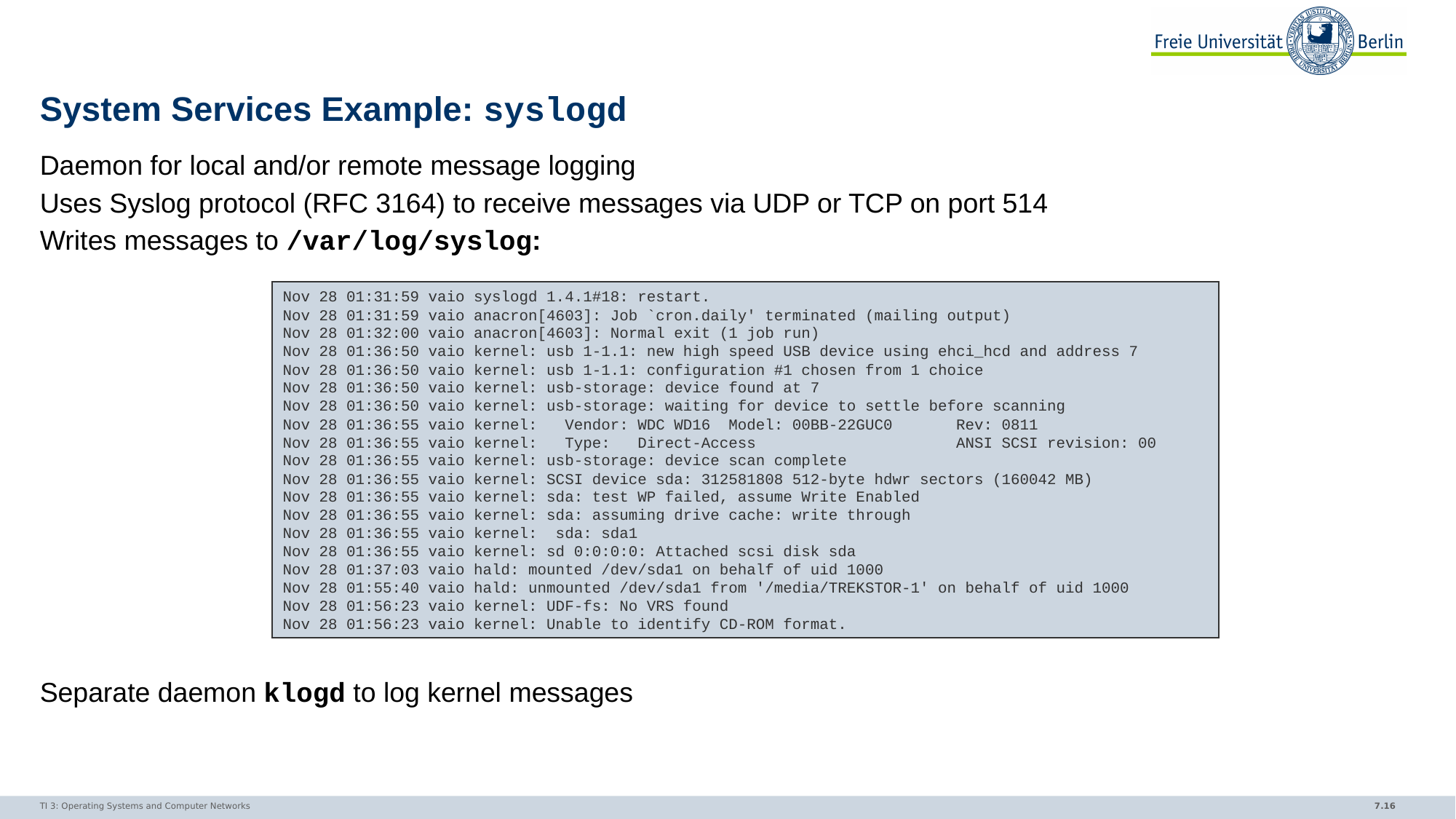

# System Services Example: syslogd
Daemon for local and/or remote message logging
Uses Syslog protocol (RFC 3164) to receive messages via UDP or TCP on port 514
Writes messages to /var/log/syslog:

Separate daemon klogd to log kernel messages
Nov 28 01:31:59 vaio syslogd 1.4.1#18: restart.
Nov 28 01:31:59 vaio anacron[4603]: Job `cron.daily' terminated (mailing output)
Nov 28 01:32:00 vaio anacron[4603]: Normal exit (1 job run)
Nov 28 01:36:50 vaio kernel: usb 1-1.1: new high speed USB device using ehci_hcd and address 7
Nov 28 01:36:50 vaio kernel: usb 1-1.1: configuration #1 chosen from 1 choice
Nov 28 01:36:50 vaio kernel: usb-storage: device found at 7
Nov 28 01:36:50 vaio kernel: usb-storage: waiting for device to settle before scanning
Nov 28 01:36:55 vaio kernel:   Vendor: WDC WD16  Model: 00BB-22GUC0       Rev: 0811
Nov 28 01:36:55 vaio kernel:   Type:   Direct-Access                      ANSI SCSI revision: 00
Nov 28 01:36:55 vaio kernel: usb-storage: device scan complete
Nov 28 01:36:55 vaio kernel: SCSI device sda: 312581808 512-byte hdwr sectors (160042 MB)
Nov 28 01:36:55 vaio kernel: sda: test WP failed, assume Write Enabled
Nov 28 01:36:55 vaio kernel: sda: assuming drive cache: write through
Nov 28 01:36:55 vaio kernel:  sda: sda1
Nov 28 01:36:55 vaio kernel: sd 0:0:0:0: Attached scsi disk sda
Nov 28 01:37:03 vaio hald: mounted /dev/sda1 on behalf of uid 1000
Nov 28 01:55:40 vaio hald: unmounted /dev/sda1 from '/media/TREKSTOR-1' on behalf of uid 1000
Nov 28 01:56:23 vaio kernel: UDF-fs: No VRS found
Nov 28 01:56:23 vaio kernel: Unable to identify CD-ROM format.
TI 3: Operating Systems and Computer Networks